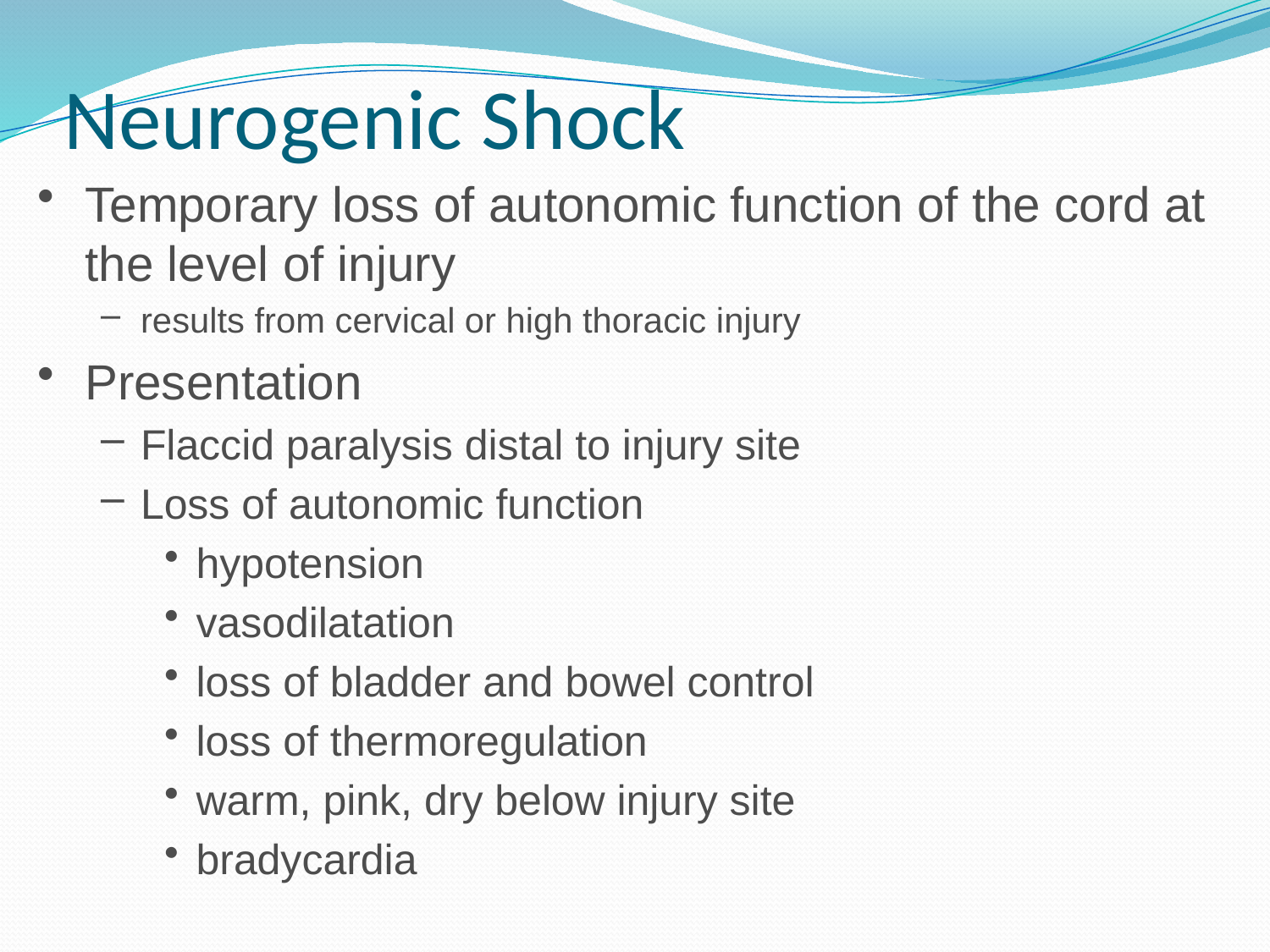

# Neurogenic Shock
Temporary loss of autonomic function of the cord at the level of injury
results from cervical or high thoracic injury
Presentation
Flaccid paralysis distal to injury site
Loss of autonomic function
hypotension
vasodilatation
loss of bladder and bowel control
loss of thermoregulation
warm, pink, dry below injury site
bradycardia